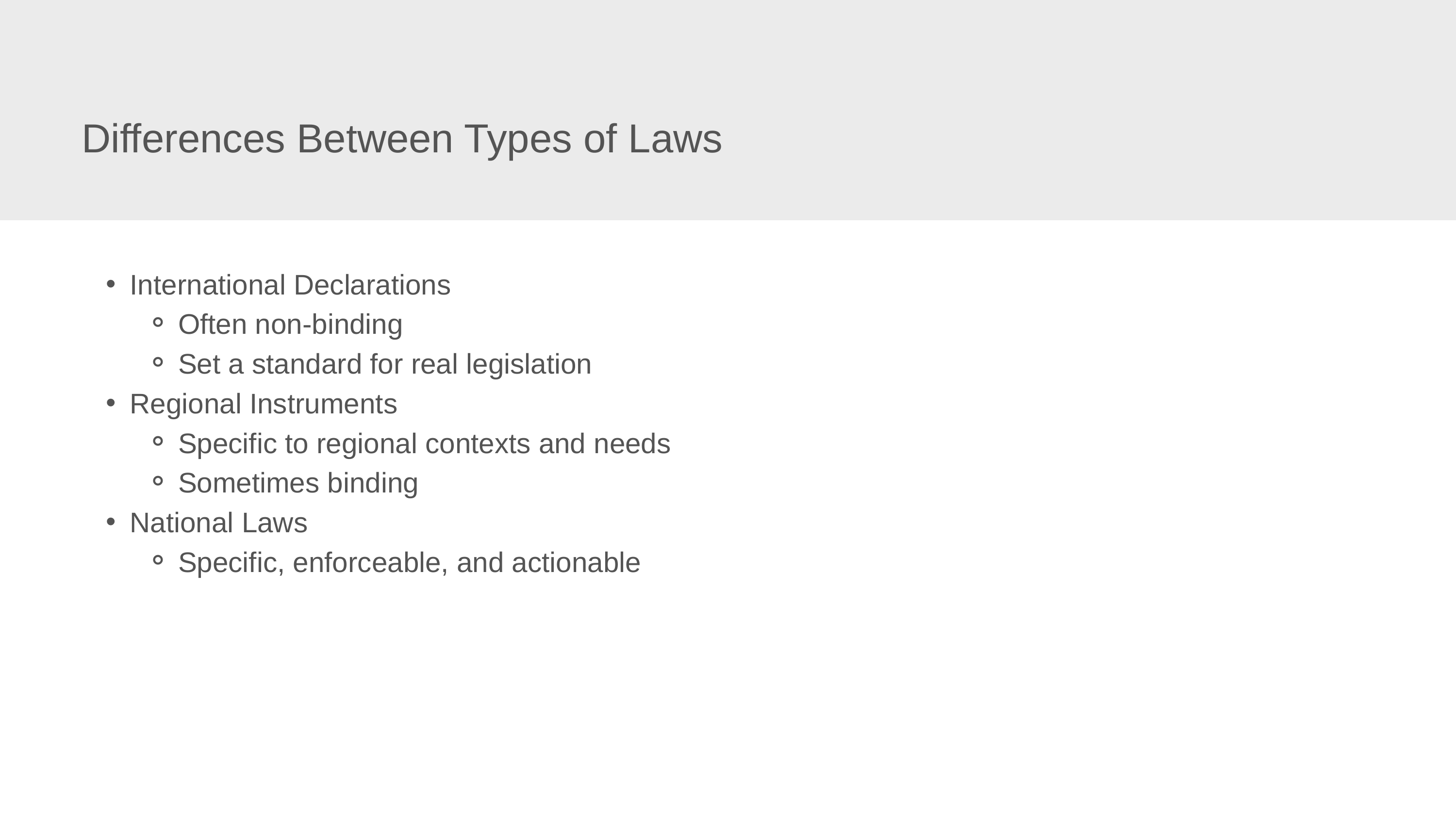

Differences Between Types of Laws
International Declarations
Often non-binding
Set a standard for real legislation
Regional Instruments
Specific to regional contexts and needs
Sometimes binding
National Laws
Specific, enforceable, and actionable